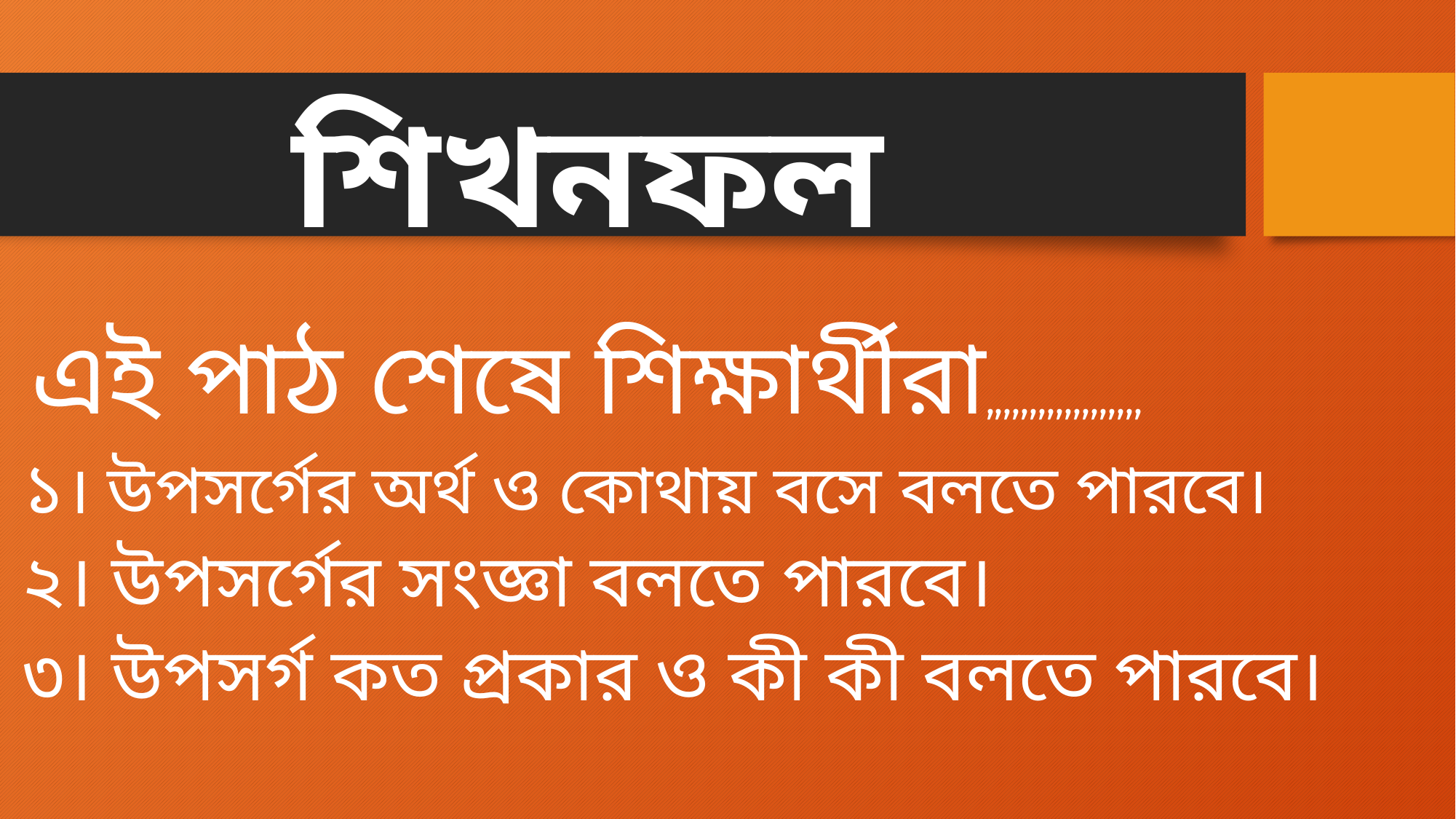

শিখনফল

 এই পাঠ শেষে শিক্ষার্থীরা,,,,,,,,,,,,,,,,,,
১। উপসর্গের অর্থ ও কোথায় বসে বলতে পারবে।
২। উপসর্গের সংজ্ঞা বলতে পারবে।
৩। উপসর্গ কত প্রকার ও কী কী বলতে পারবে।